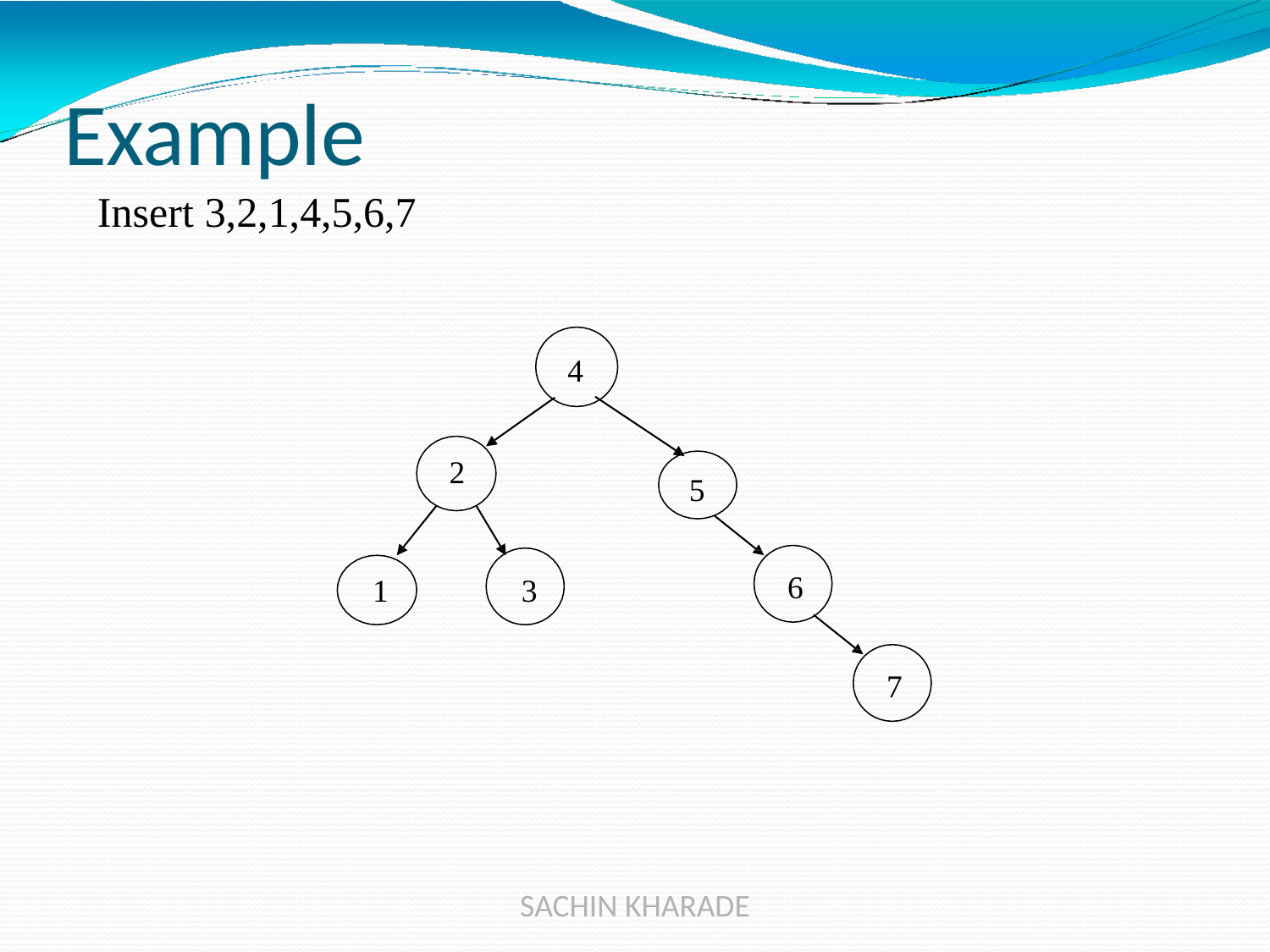

# Example
Insert 3,2,1,4,5,6,7

4

2

5

6
1
3

7
SACHIN KHARADE